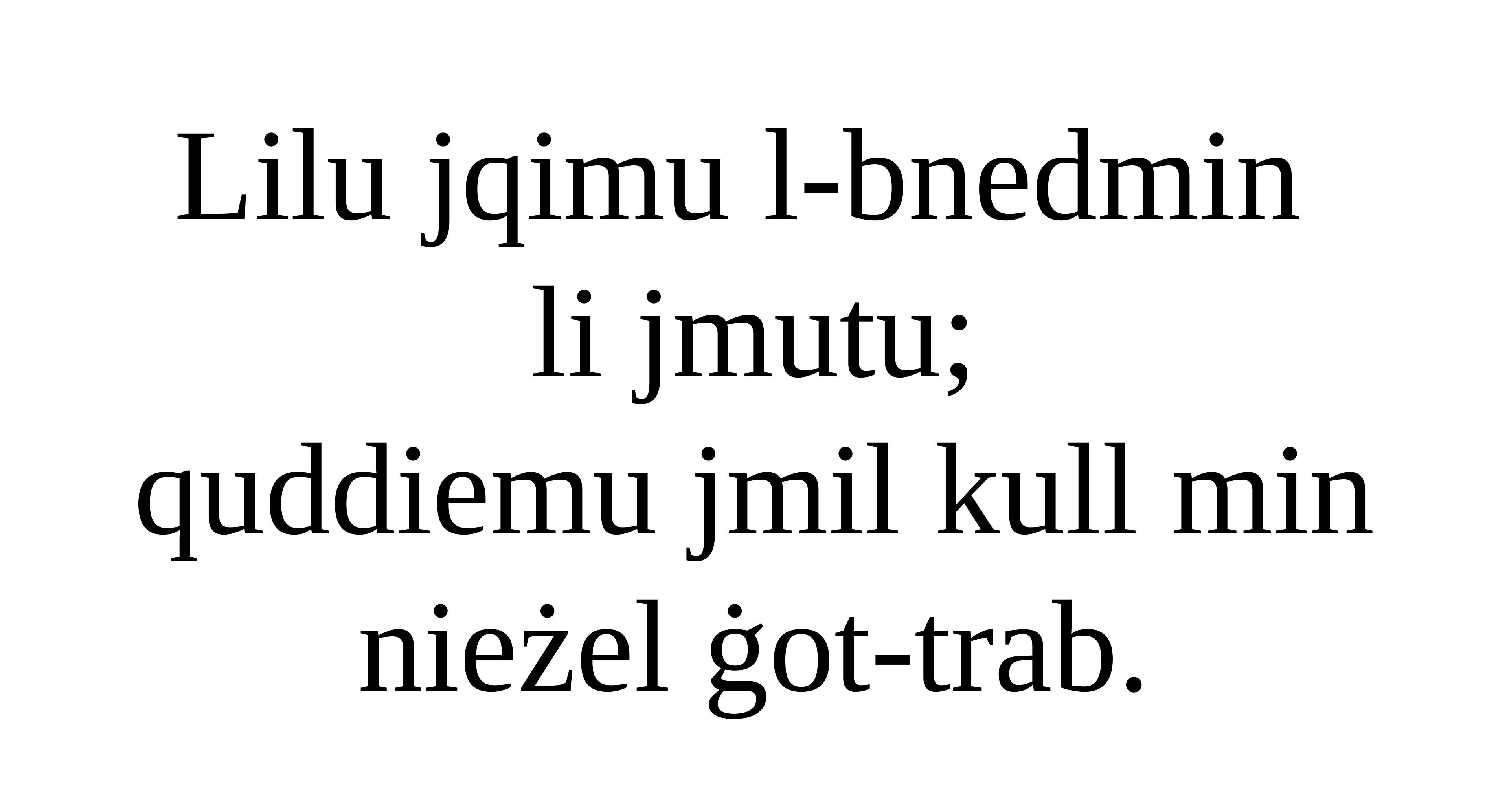

Lilu jqimu l-bnedmin
li jmutu;
quddiemu jmil kull min nieżel ġot-trab.